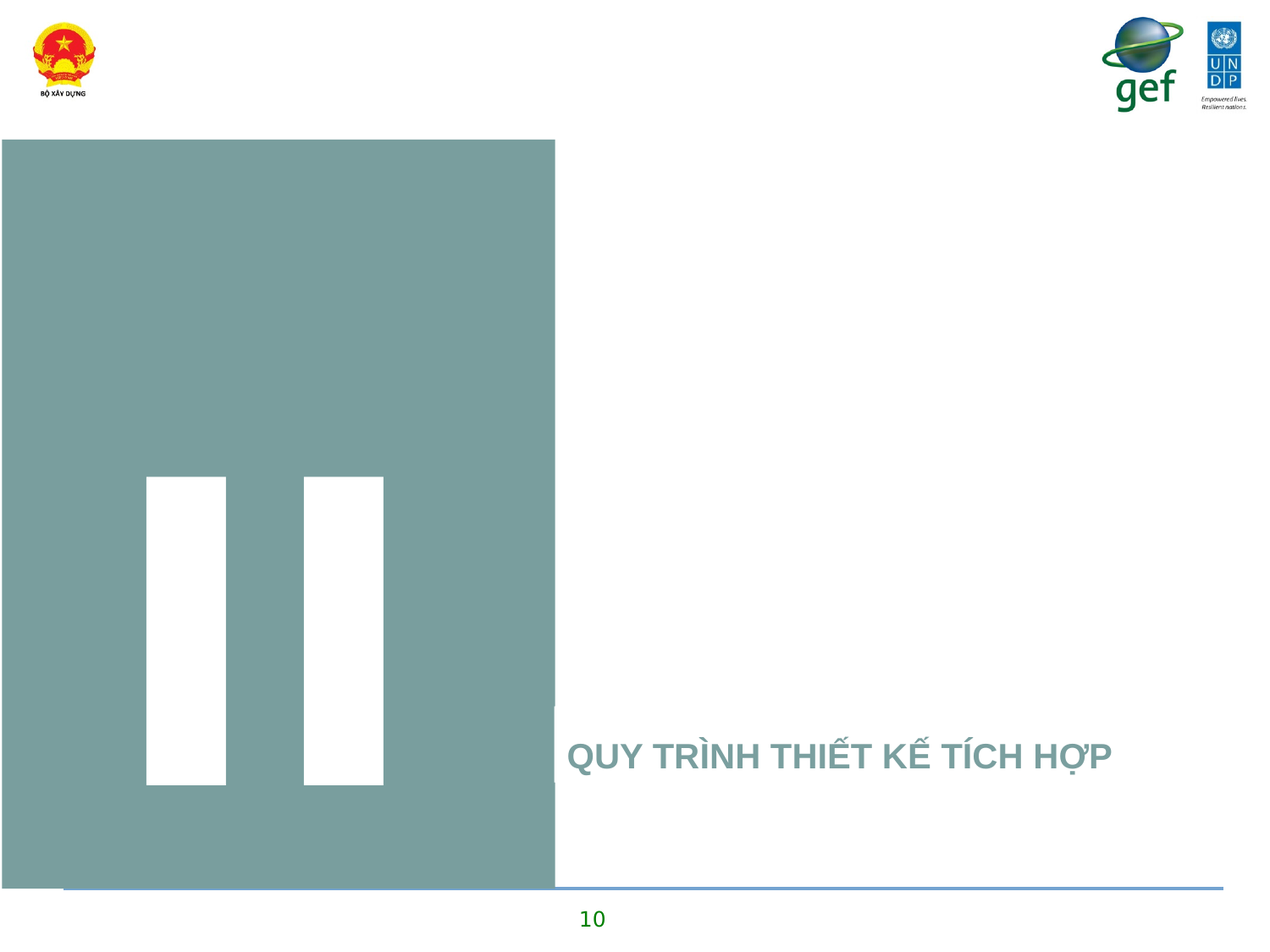

II
QUY TRÌNH THIẾT KẾ TÍCH HỢP
10